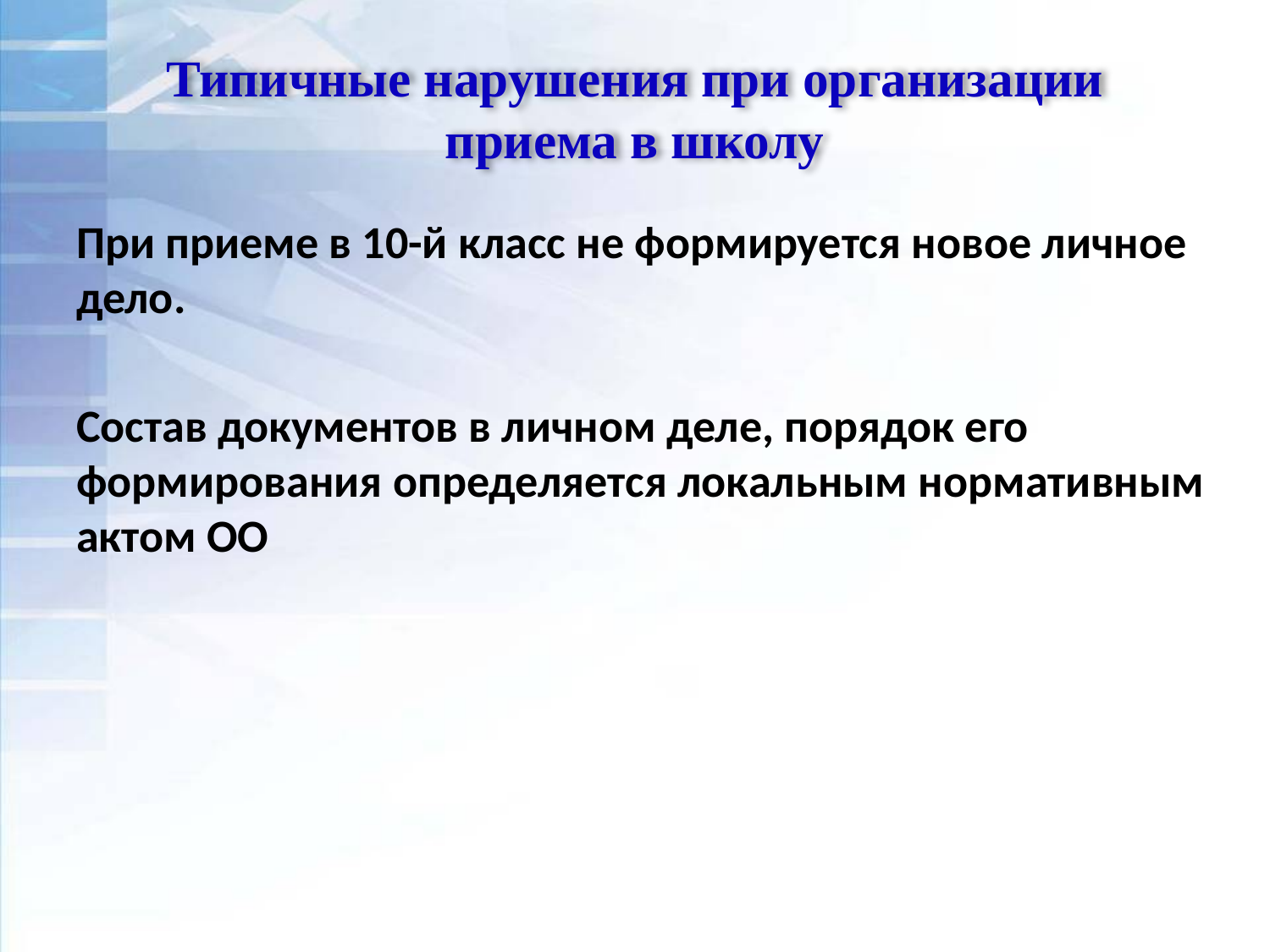

# Типичные нарушения при организации приема в школу
При приеме в 10-й класс не формируется новое личное дело.

Состав документов в личном деле, порядок его формирования определяется локальным нормативным актом ОО